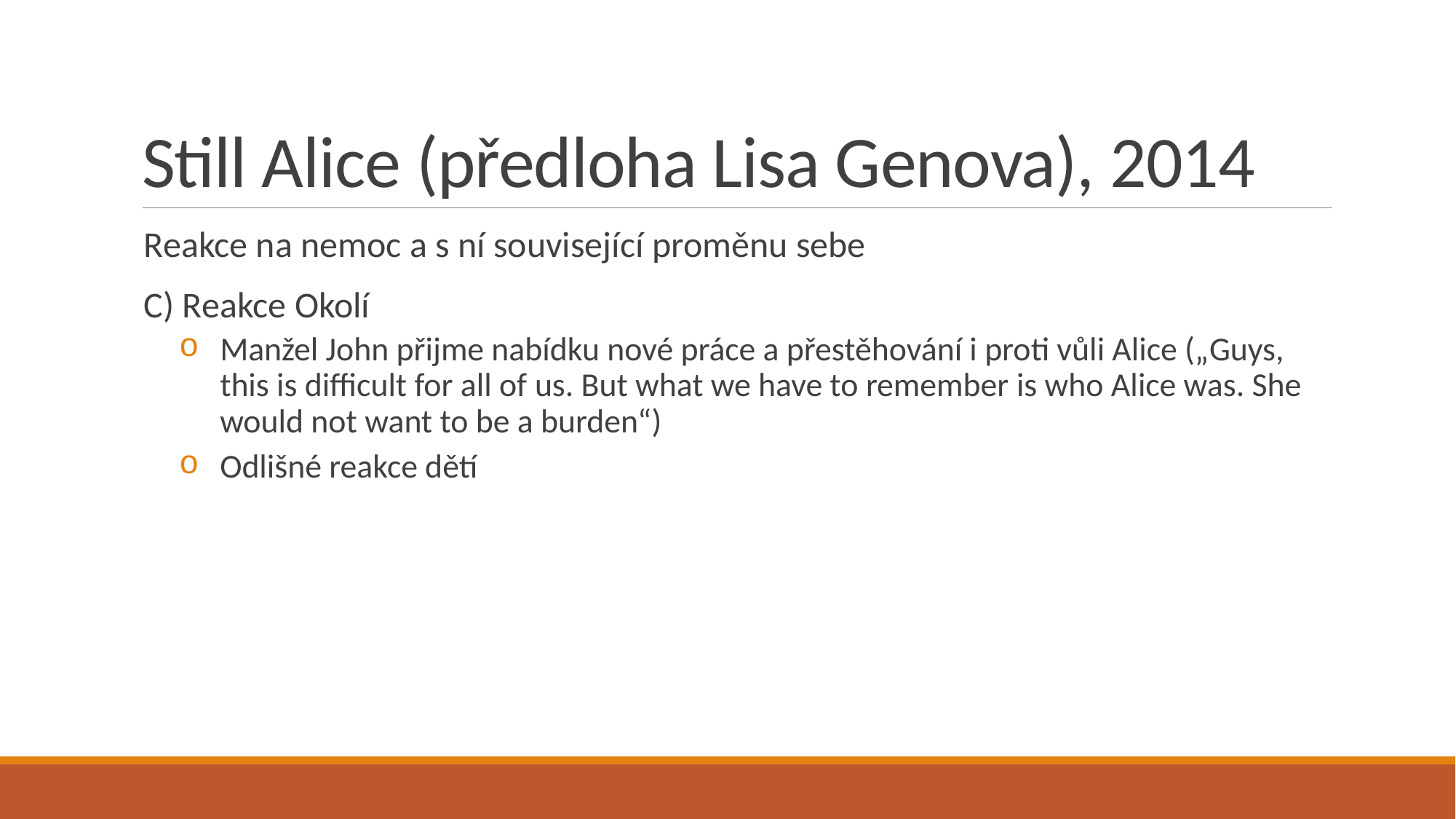

# Still Alice (předloha Lisa Genova), 2014
Reakce na nemoc a s ní související proměnu sebe
C) Reakce Okolí
Manžel John přijme nabídku nové práce a přestěhování i proti vůli Alice („Guys, this is difficult for all of us. But what we have to remember is who Alice was. She would not want to be a burden“)
Odlišné reakce dětí